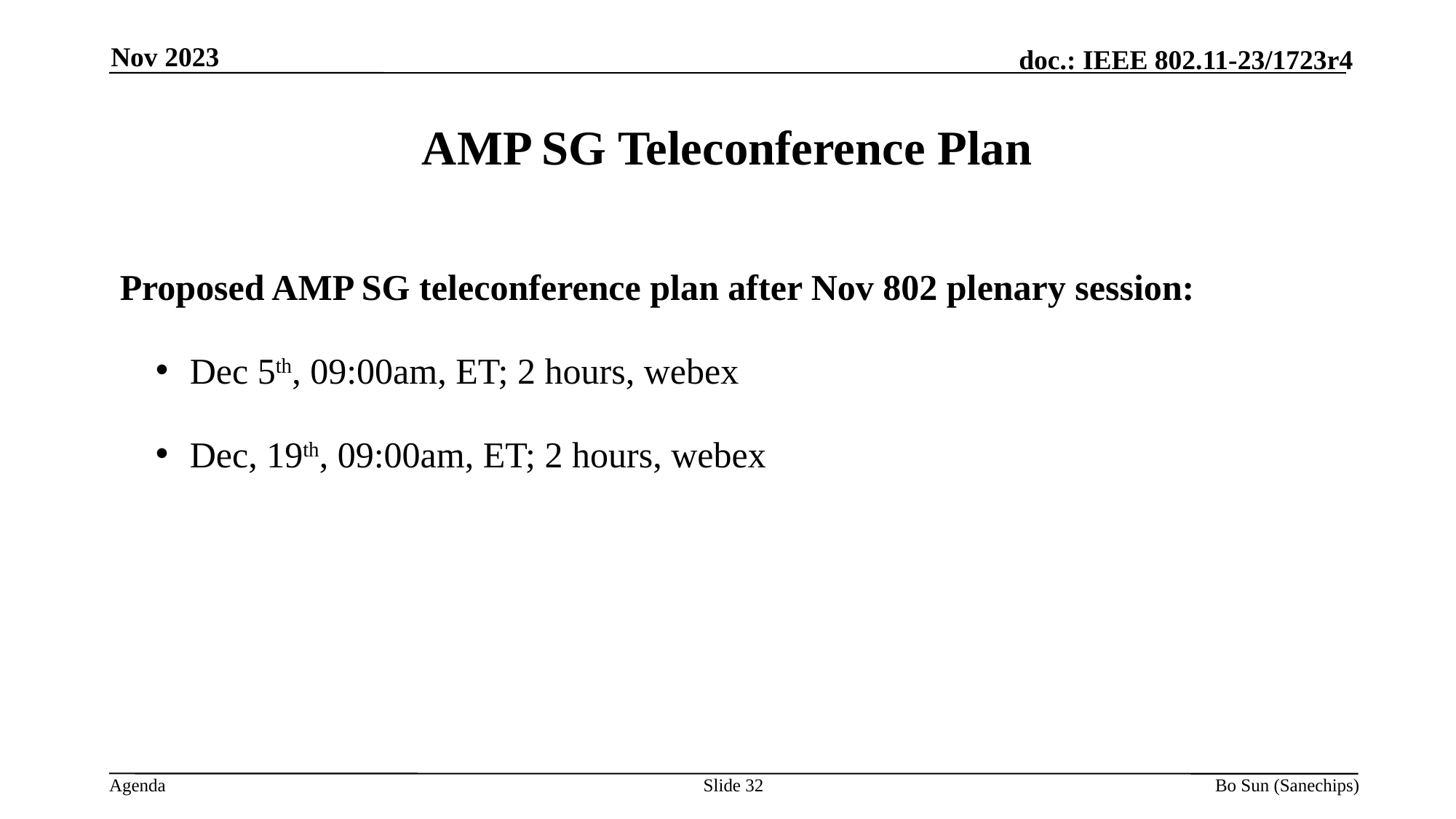

Nov 2023
AMP SG Teleconference Plan
Proposed AMP SG teleconference plan after Nov 802 plenary session:
Dec 5th, 09:00am, ET; 2 hours, webex
Dec, 19th, 09:00am, ET; 2 hours, webex
Slide 32
Bo Sun (Sanechips)